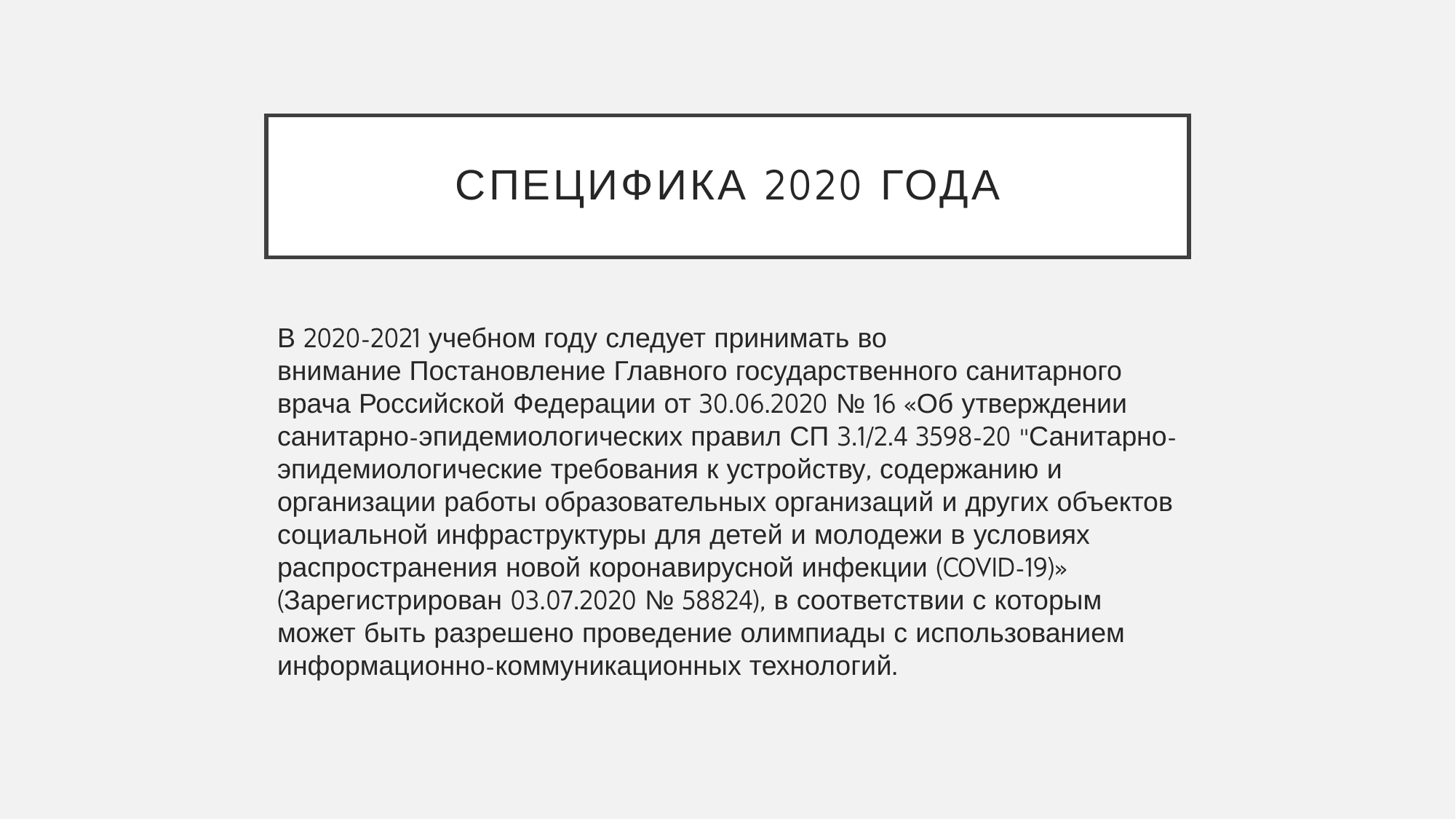

# Специфика 2020 года
В 2020-2021 учебном году следует принимать во внимание Постановление Главного государственного санитарного врача Российской Федерации от 30.06.2020 № 16 «Об утверждении санитарно-эпидемиологических правил СП 3.1/2.4 3598-20 "Санитарно-эпидемиологические требования к устройству, содержанию и организации работы образовательных организаций и других объектов социальной инфраструктуры для детей и молодежи в условиях распространения новой коронавирусной инфекции (COVID-19)» (Зарегистрирован 03.07.2020 № 58824), в соответствии с которым может быть разрешено проведение олимпиады с использованием информационно-коммуникационных технологий.